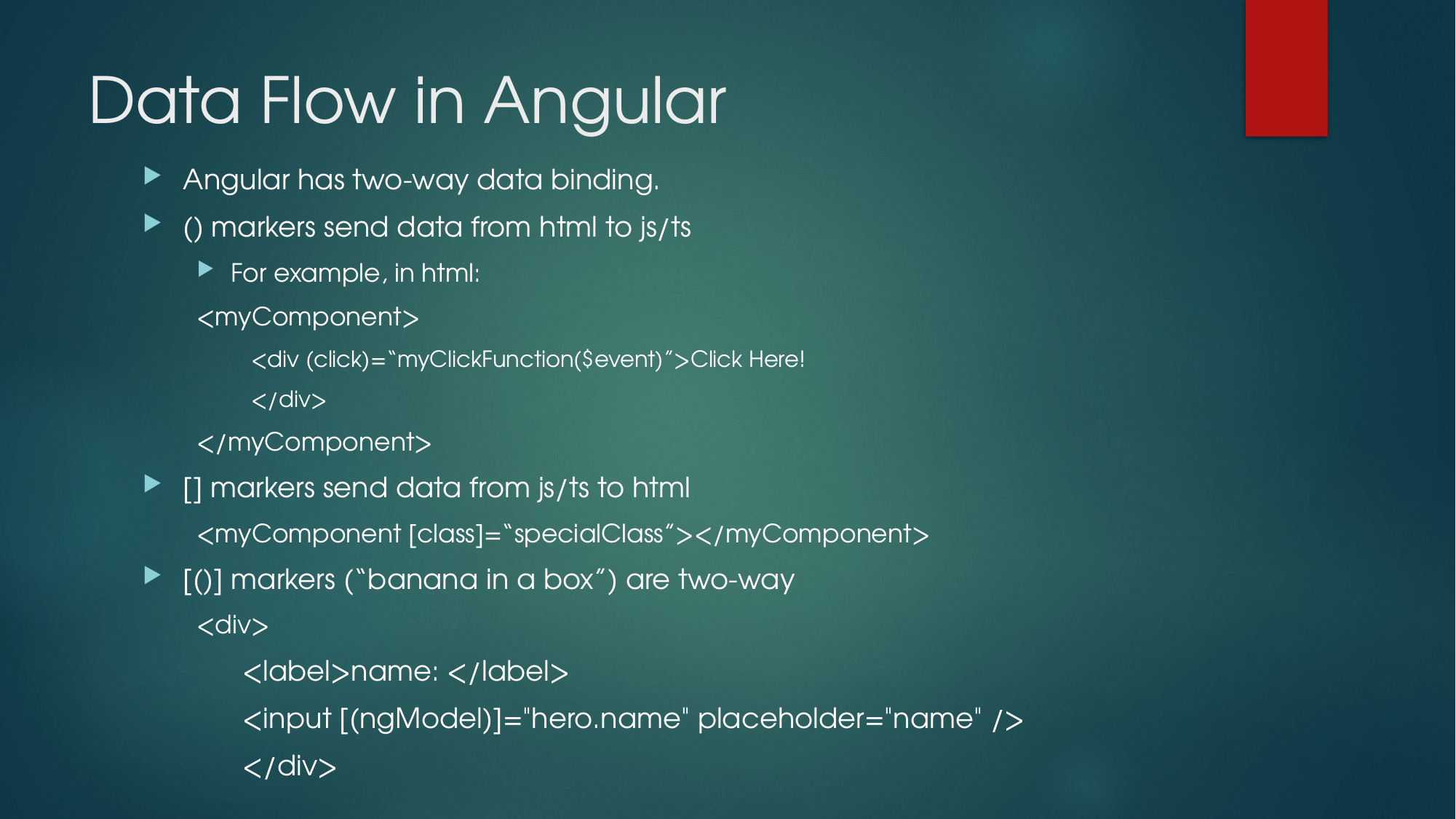

# Data Flow in Angular
Angular has two-way data binding.
() markers send data from html to js/ts
For example, in html:
	<myComponent>
	<div (click)=“myClickFunction($event)”>Click Here!
	</div>
	</myComponent>
[] markers send data from js/ts to html
	<myComponent [class]=“specialClass”></myComponent>
[()] markers (“banana in a box”) are two-way
	<div>
			<label>name: </label>
			<input [(ngModel)]="hero.name" placeholder="name" />
		</div>